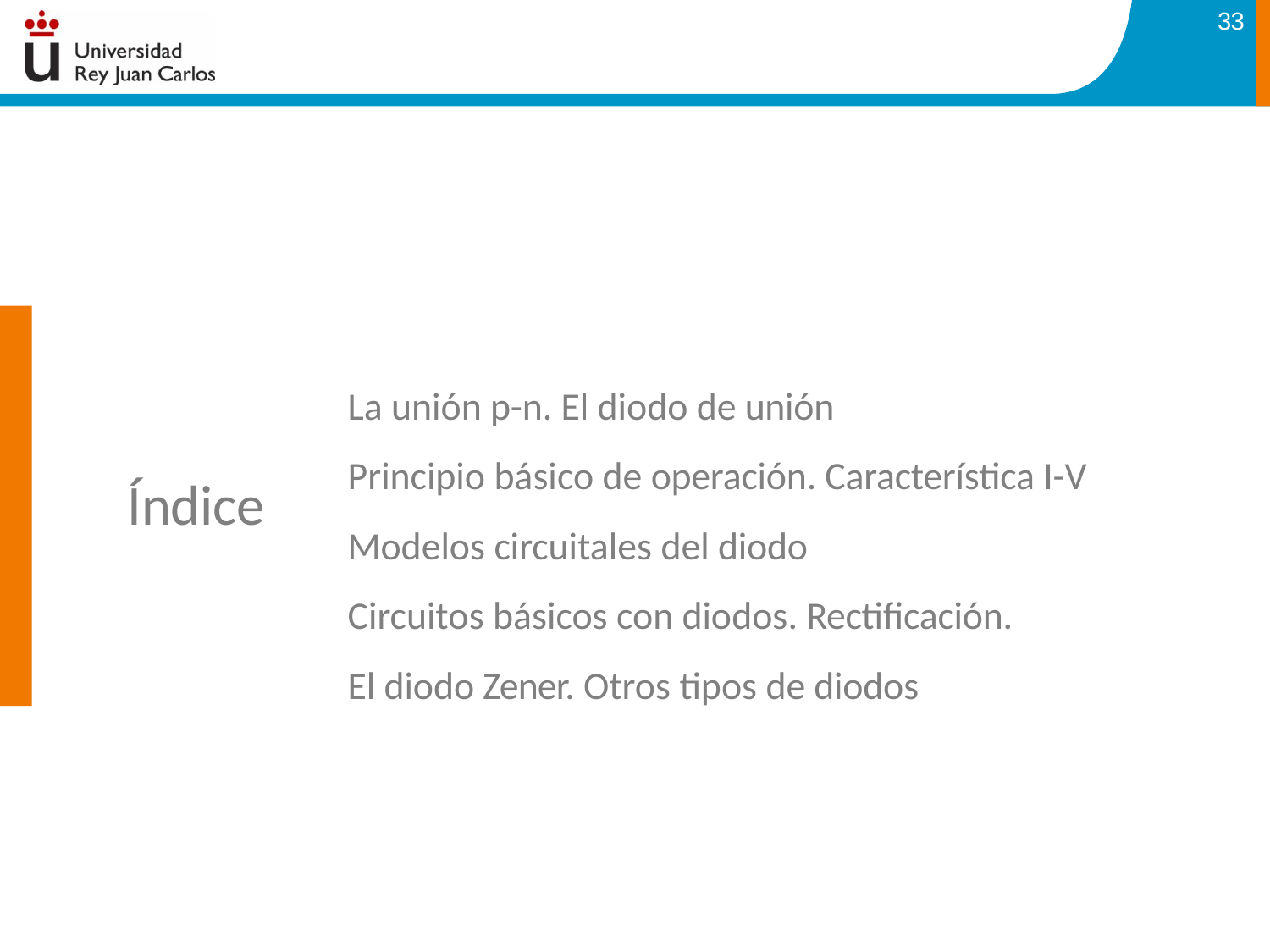

33

# La unión p-n. El diodo de unión
Principio básico de operación. Característica I-V Modelos circuitales del diodo
Circuitos básicos con diodos. Rectificación. El diodo Zener. Otros tipos de diodos
Índice